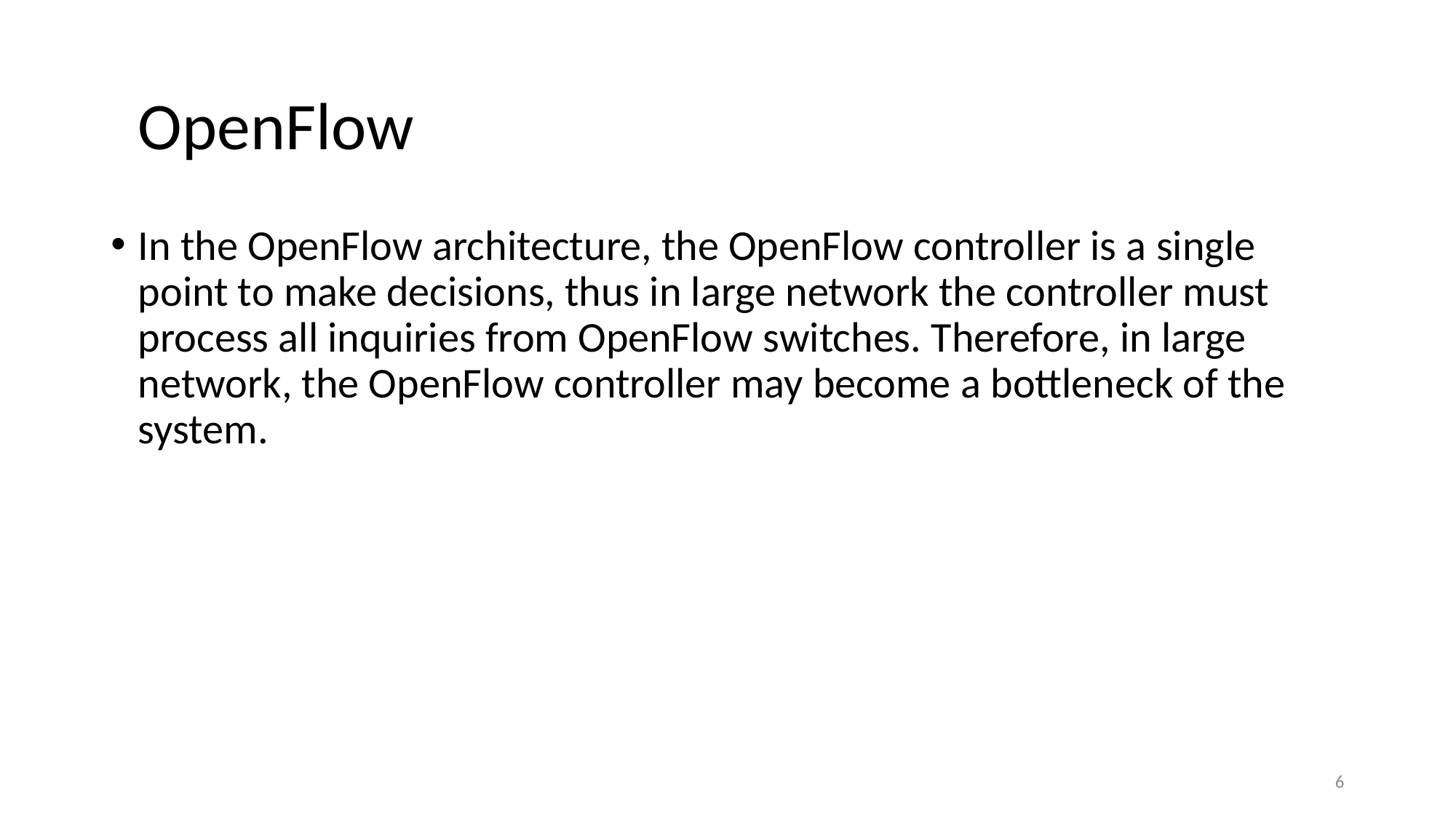

# OpenFlow
In the OpenFlow architecture, the OpenFlow controller is a single point to make decisions, thus in large network the controller must process all inquiries from OpenFlow switches. Therefore, in large network, the OpenFlow controller may become a bottleneck of the system.
6